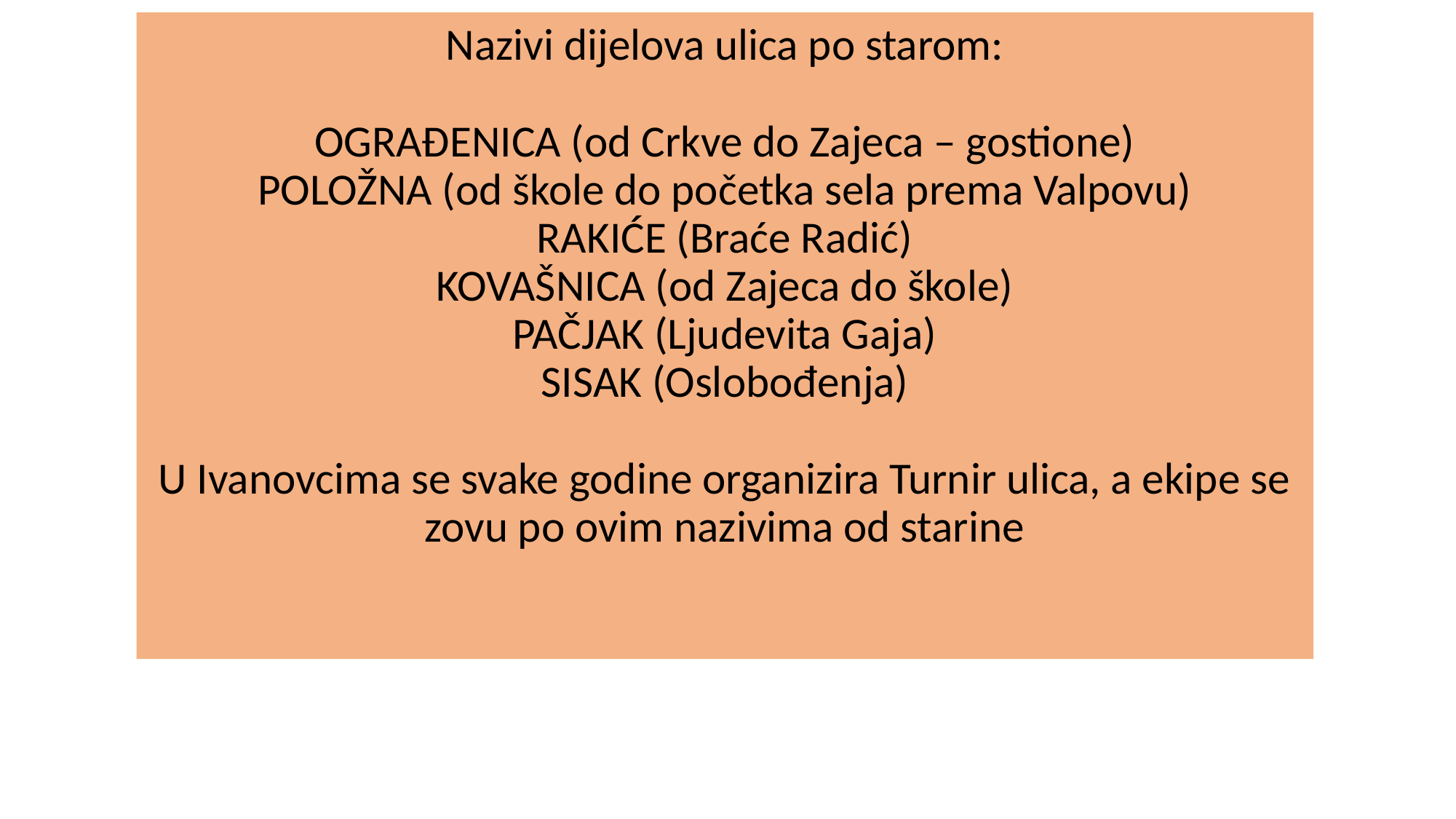

# Nazivi dijelova ulica po starom: OGRAĐENICA (od Crkve do Zajeca – gostione) POLOŽNA (od škole do početka sela prema Valpovu) RAKIĆE (Braće Radić) KOVAŠNICA (od Zajeca do škole) PAČJAK (Ljudevita Gaja) SISAK (Oslobođenja) U Ivanovcima se svake godine organizira Turnir ulica, a ekipe se zovu po ovim nazivima od starine